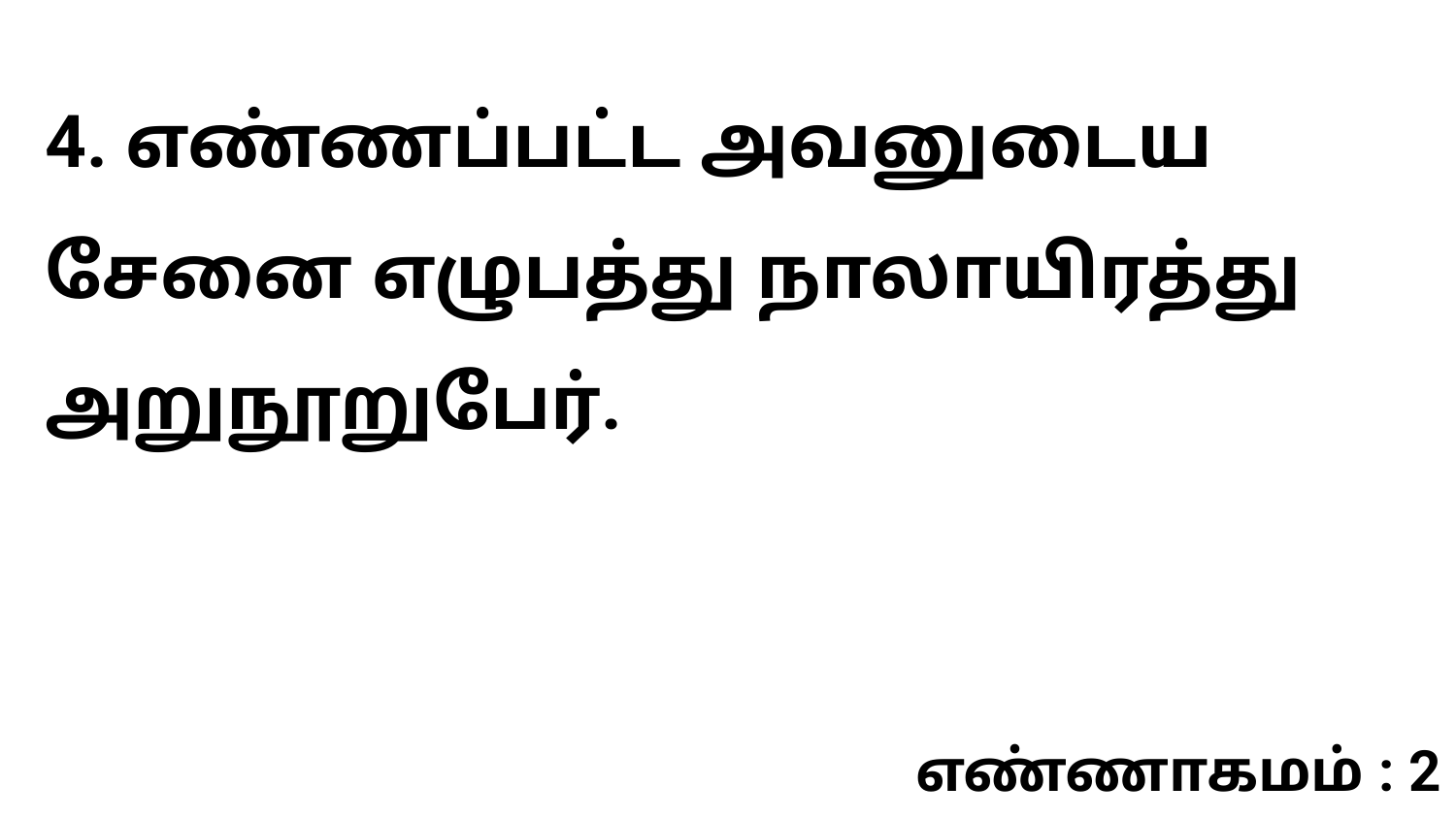

4. எண்ணப்பட்ட அவனுடைய சேனை எழுபத்து நாலாயிரத்து அறுநூறுபேர்.
எண்ணாகமம் : 2